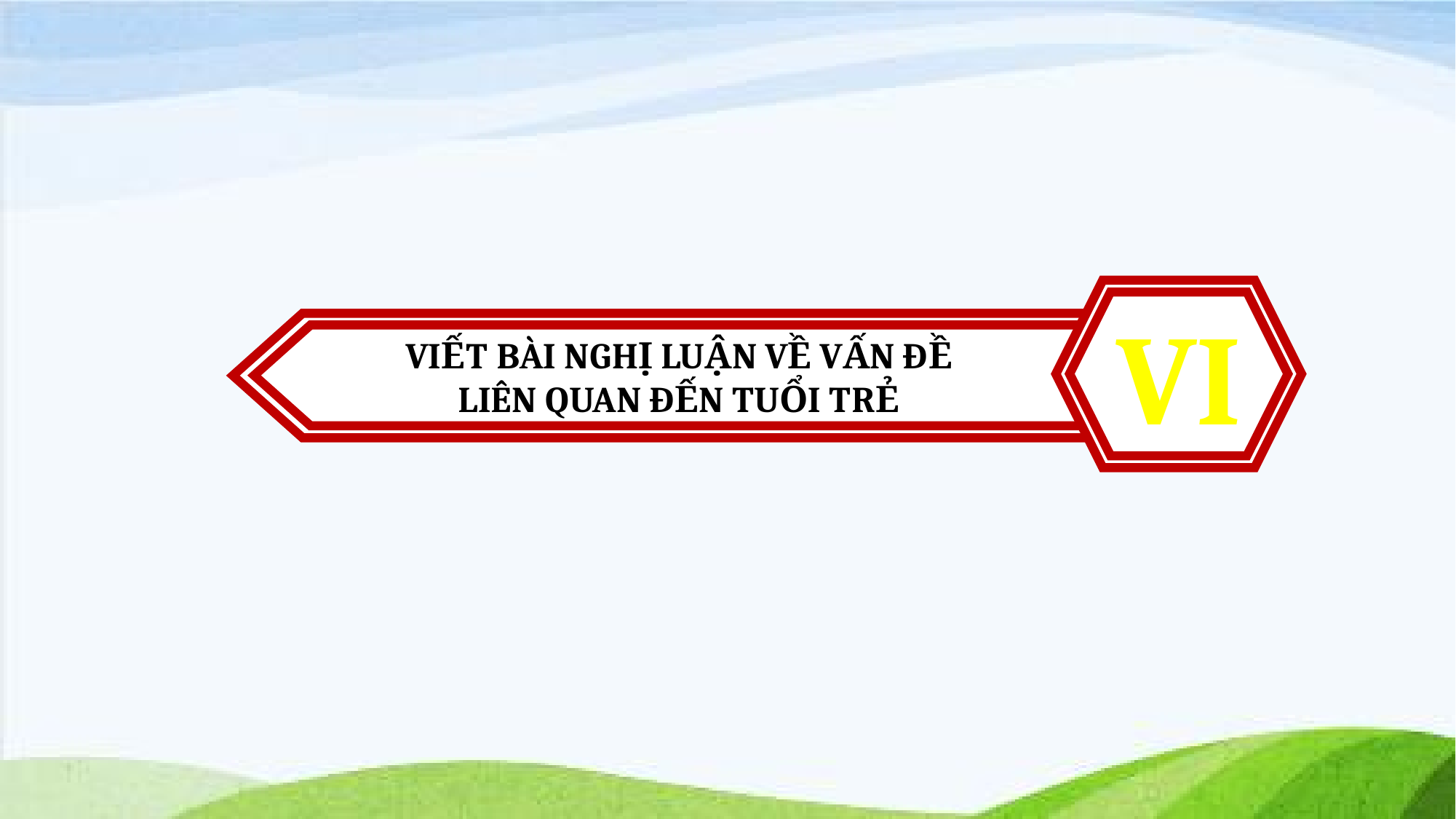

VI

VIẾT BÀI NGHỊ LUẬN VỀ VẤN ĐỀ LIÊN QUAN ĐẾN TUỔI TRẺ